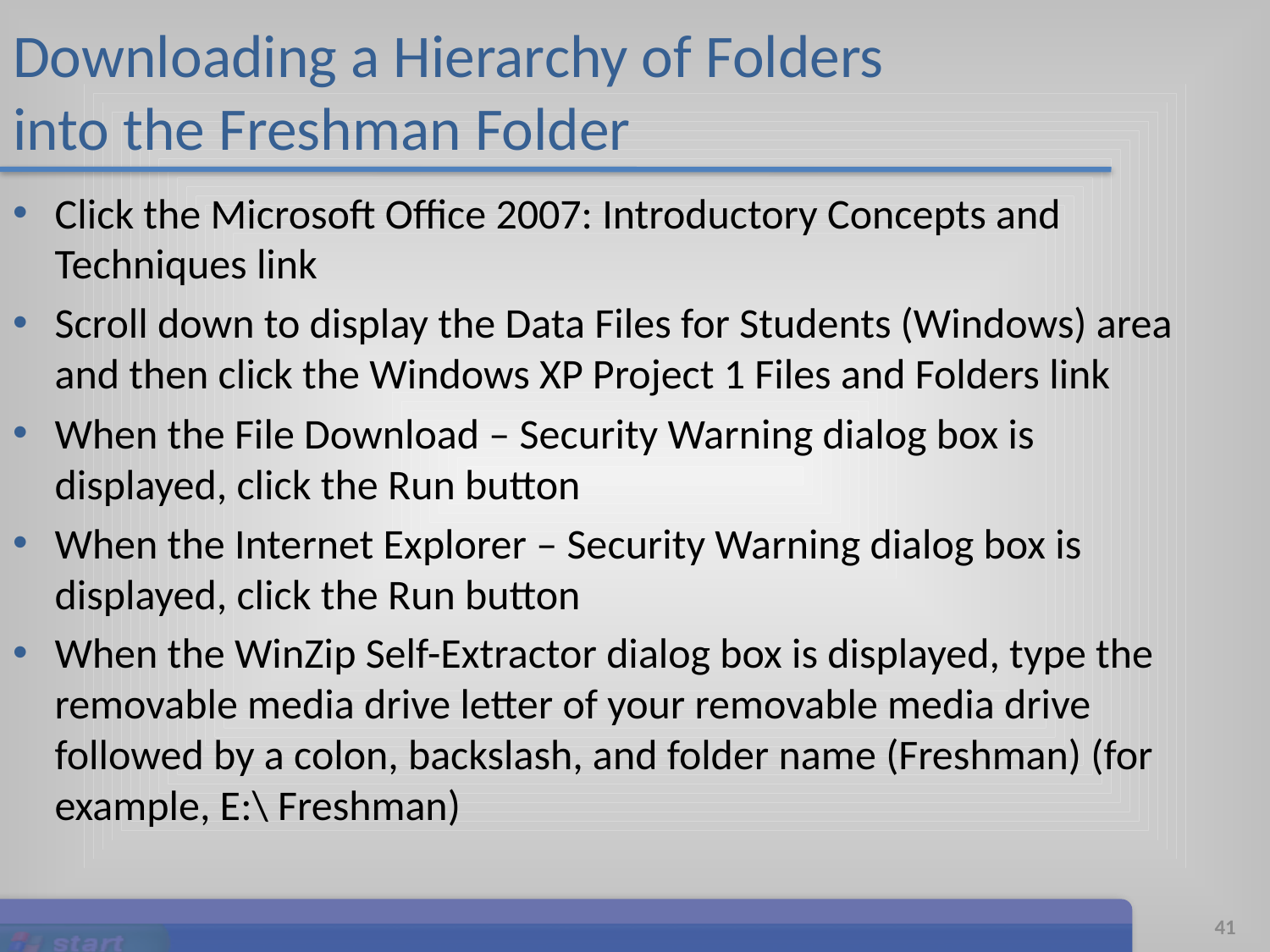

# Downloading a Hierarchy of Folders into the Freshman Folder
Click the Microsoft Office 2007: Introductory Concepts and Techniques link
Scroll down to display the Data Files for Students (Windows) area and then click the Windows XP Project 1 Files and Folders link
When the File Download – Security Warning dialog box is displayed, click the Run button
When the Internet Explorer – Security Warning dialog box is displayed, click the Run button
When the WinZip Self-Extractor dialog box is displayed, type the removable media drive letter of your removable media drive followed by a colon, backslash, and folder name (Freshman) (for example, E:\ Freshman)
Microsoft Office 2007: Introductory Concepts and Techniques
41